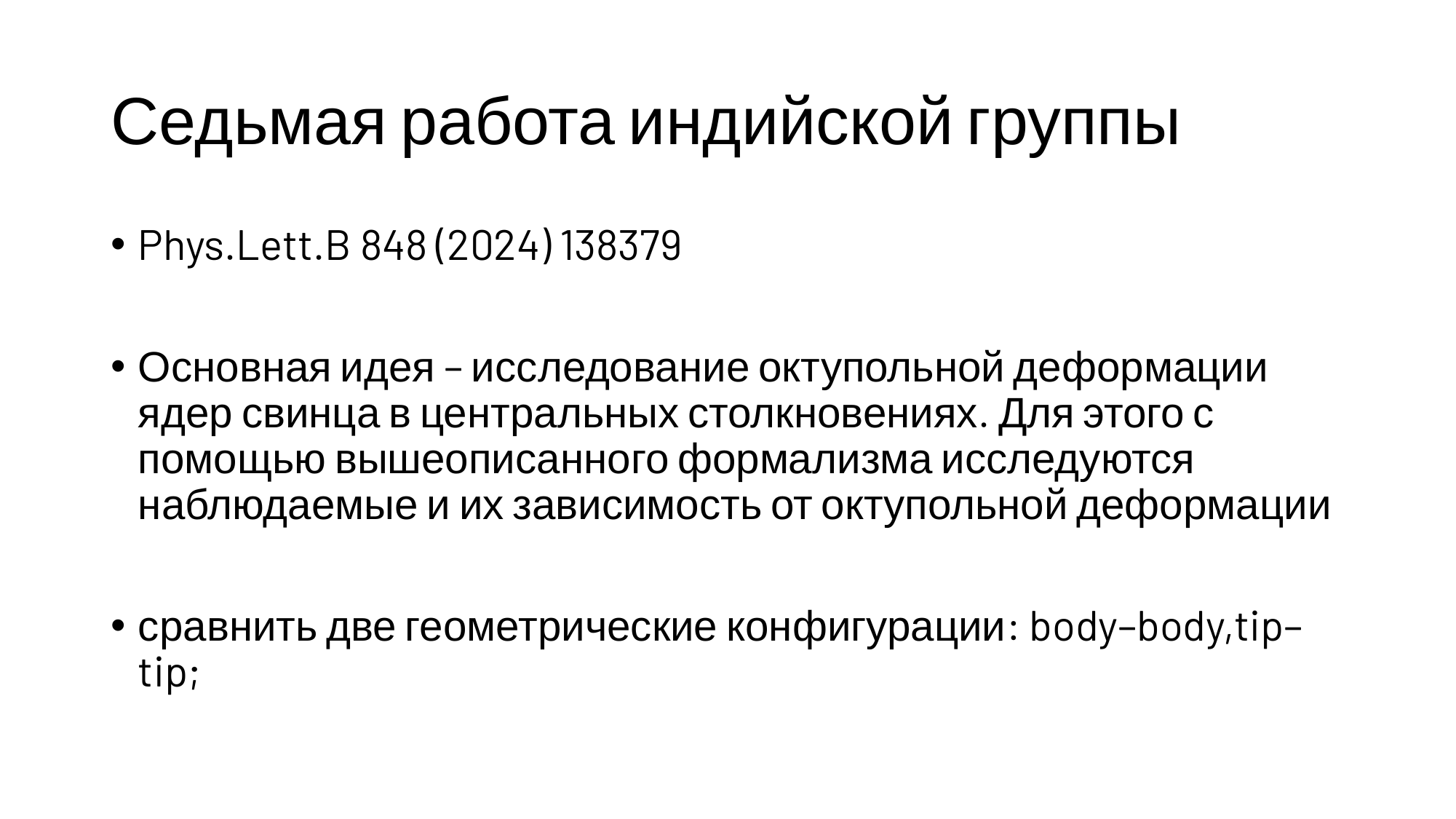

# Седьмая работа индийской группы
Phys.Lett.B 848 (2024) 138379

Основная идея – исследование октупольной деформации ядер свинца в центральных столкновениях. Для этого с помощью вышеописанного формализма исследуются наблюдаемые и их зависимость от октупольной деформации

сравнить две геометрические конфигурации: body–body,tip–tip;